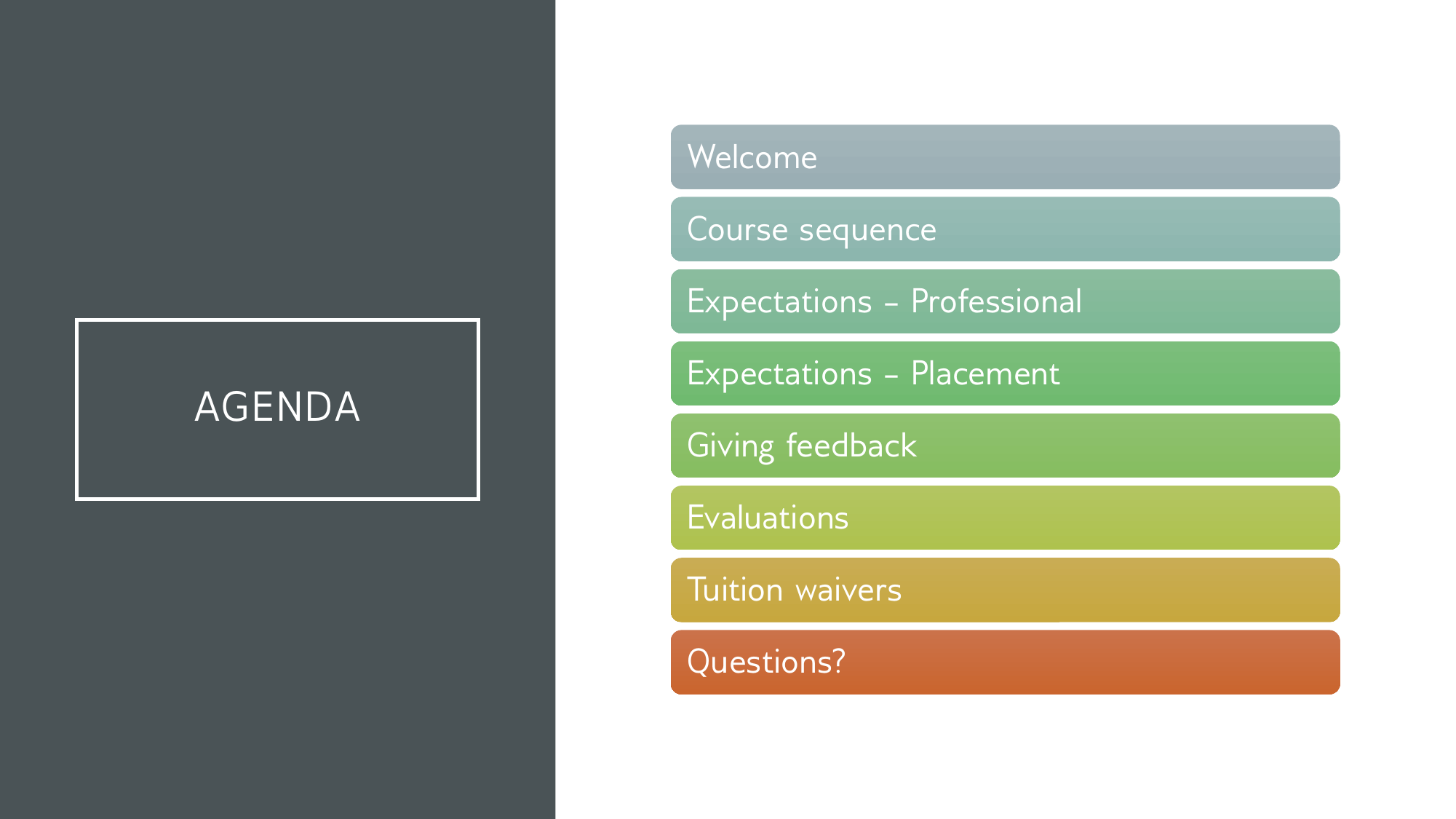

Welcome
Course sequence
Expectations – Professional
Expectations – Placement
Giving feedback
Evaluations
Tuition waivers
Questions?
# agenda